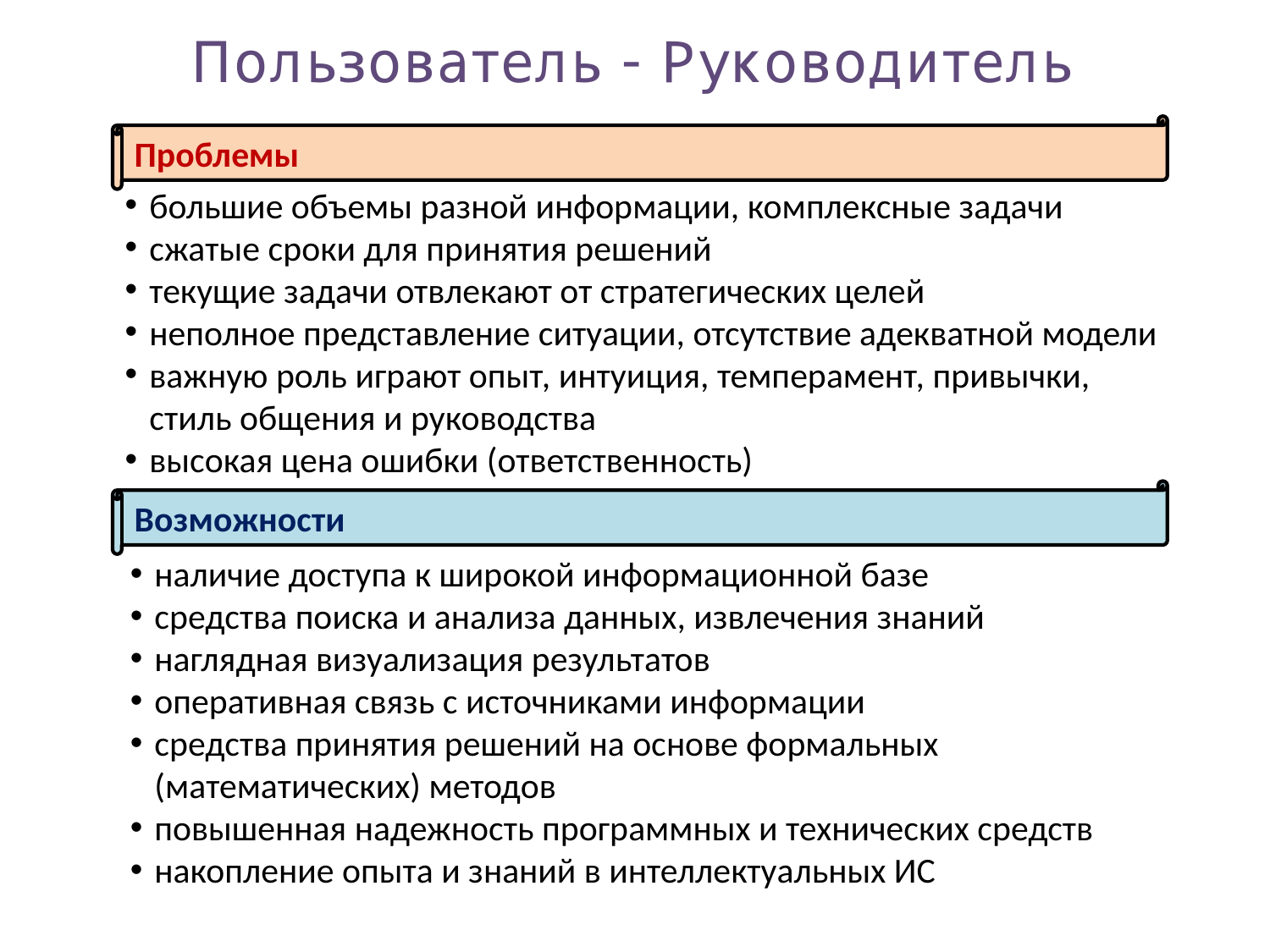

# Пользователь - Руководитель
Проблемы
большие объемы разной информации, комплексные задачи
сжатые сроки для принятия решений
текущие задачи отвлекают от стратегических целей
неполное представление ситуации, отсутствие адекватной модели
важную роль играют опыт, интуиция, темперамент, привычки, стиль общения и руководства
высокая цена ошибки (ответственность)
Возможности
наличие доступа к широкой информационной базе
средства поиска и анализа данных, извлечения знаний
наглядная визуализация результатов
оперативная связь с источниками информации
средства принятия решений на основе формальных (математических) методов
повышенная надежность программных и технических средств
накопление опыта и знаний в интеллектуальных ИС